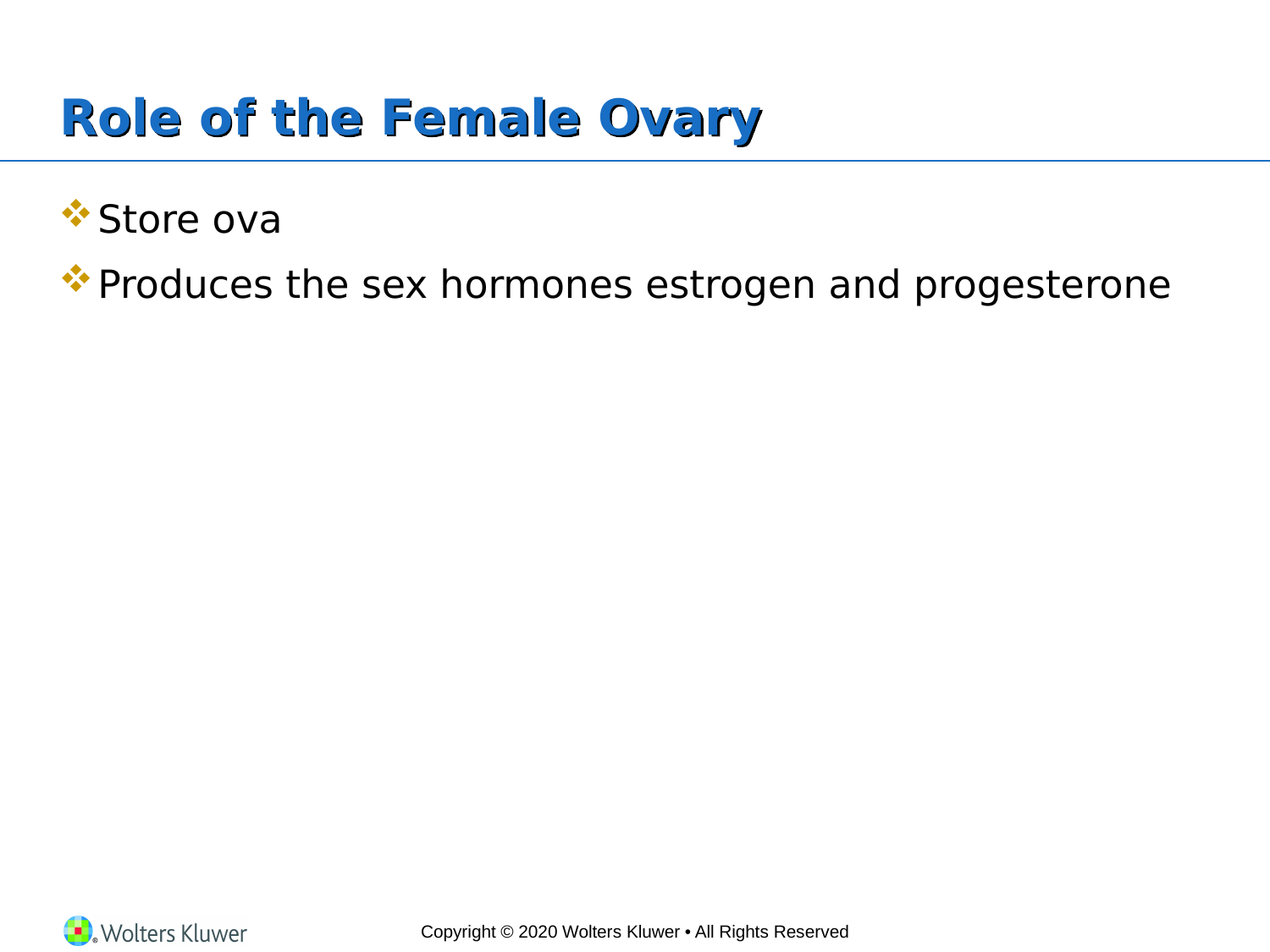

# Role of the Female Ovary
Store ova
Produces the sex hormones estrogen and progesterone